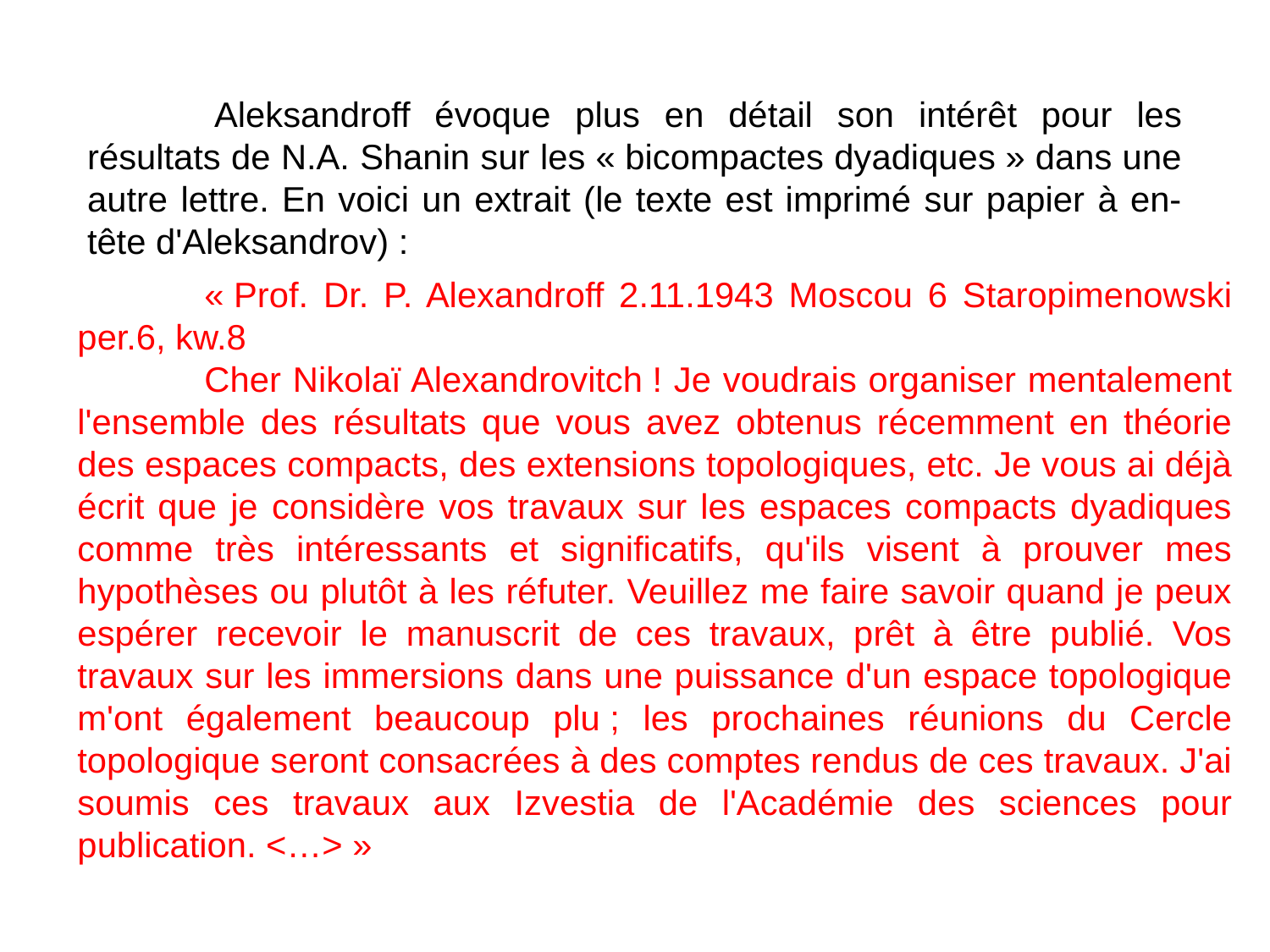

Aleksandroff évoque plus en détail son intérêt pour les résultats de N.A. Shanin sur les « bicompactes dyadiques » dans une autre lettre. En voici un extrait (le texte est imprimé sur papier à en-tête d'Aleksandrov) :

	« Prof. Dr. P. Alexandroff 2.11.1943 Moscou 6 Staropimenowski per.6, kw.8
	Cher Nikolaï Alexandrovitch ! Je voudrais organiser mentalement l'ensemble des résultats que vous avez obtenus récemment en théorie des espaces compacts, des extensions topologiques, etc. Je vous ai déjà écrit que je considère vos travaux sur les espaces compacts dyadiques comme très intéressants et significatifs, qu'ils visent à prouver mes hypothèses ou plutôt à les réfuter. Veuillez me faire savoir quand je peux espérer recevoir le manuscrit de ces travaux, prêt à être publié. Vos travaux sur les immersions dans une puissance d'un espace topologique m'ont également beaucoup plu ; les prochaines réunions du Cercle topologique seront consacrées à des comptes rendus de ces travaux. J'ai soumis ces travaux aux Izvestia de l'Académie des sciences pour publication. <…> »